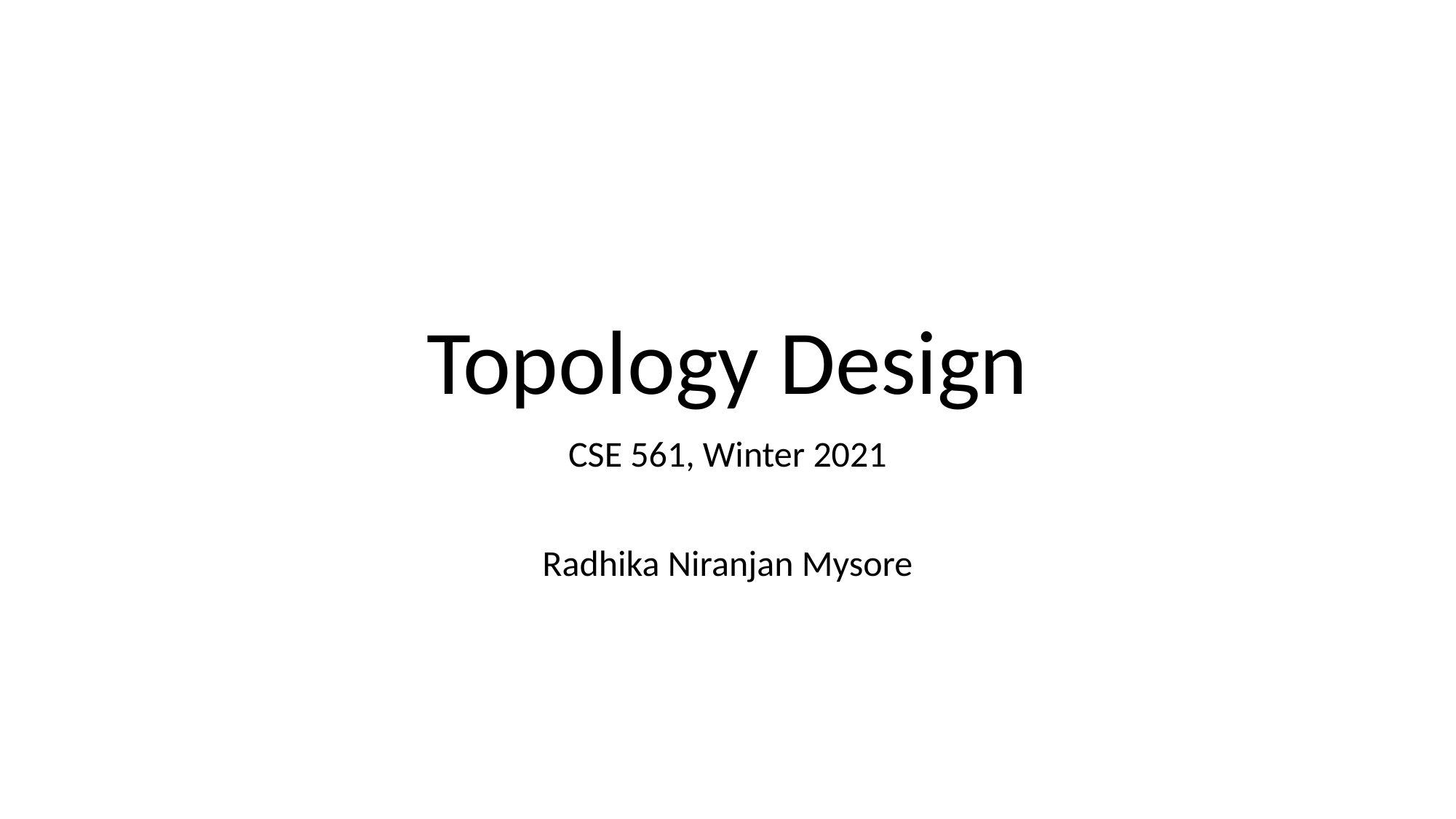

# Topology Design
CSE 561, Winter 2021

Radhika Niranjan Mysore